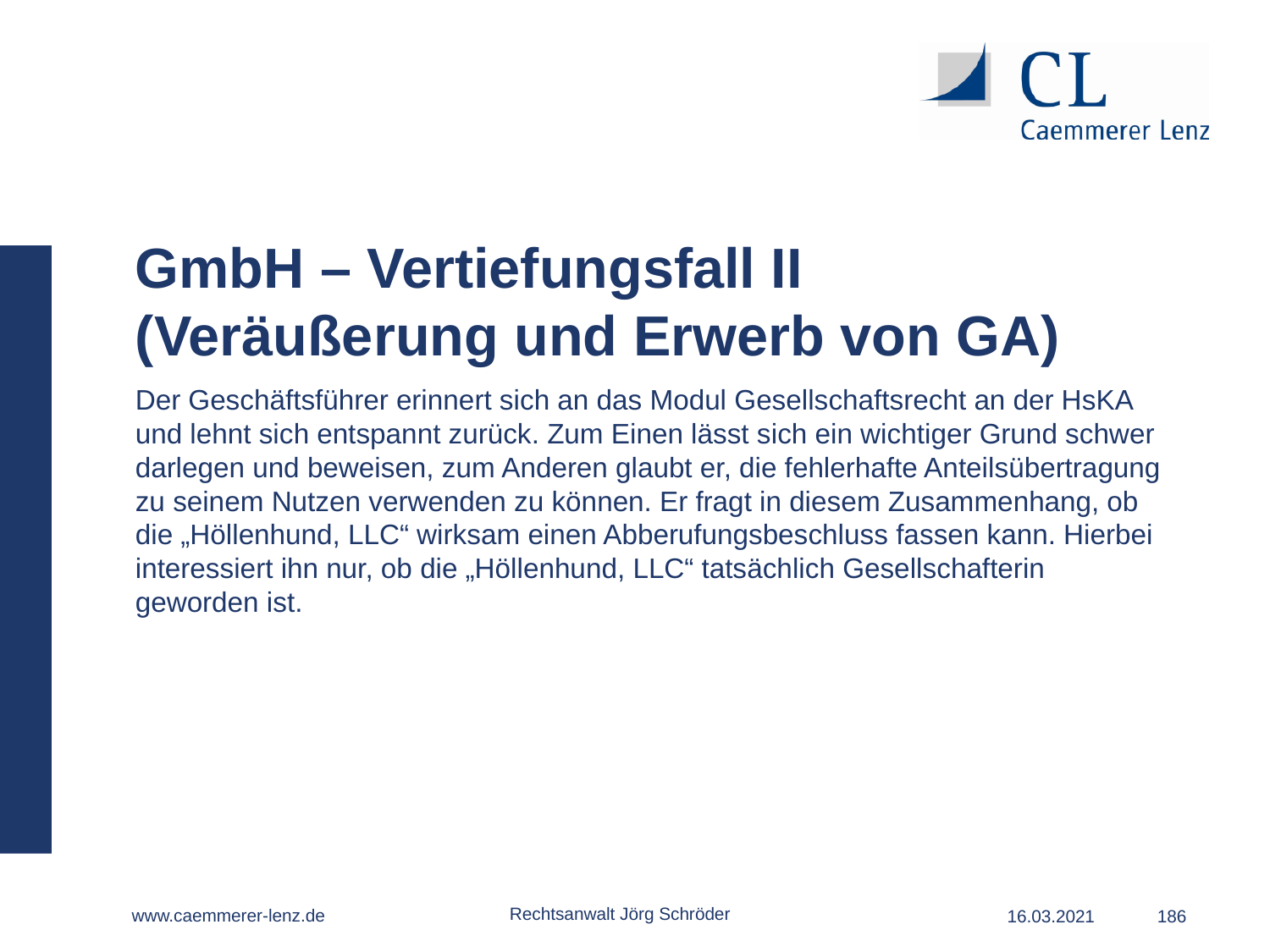

GmbH – Vertiefungsfall II (Veräußerung und Erwerb von GA)
Der Geschäftsführer erinnert sich an das Modul Gesellschaftsrecht an der HsKA und lehnt sich entspannt zurück. Zum Einen lässt sich ein wichtiger Grund schwer darlegen und beweisen, zum Anderen glaubt er, die fehlerhafte Anteilsübertragung zu seinem Nutzen verwenden zu können. Er fragt in diesem Zusammenhang, ob die „Höllenhund, LLC“ wirksam einen Abberufungsbeschluss fassen kann. Hierbei interessiert ihn nur, ob die „Höllenhund, LLC“ tatsächlich Gesellschafterin geworden ist.